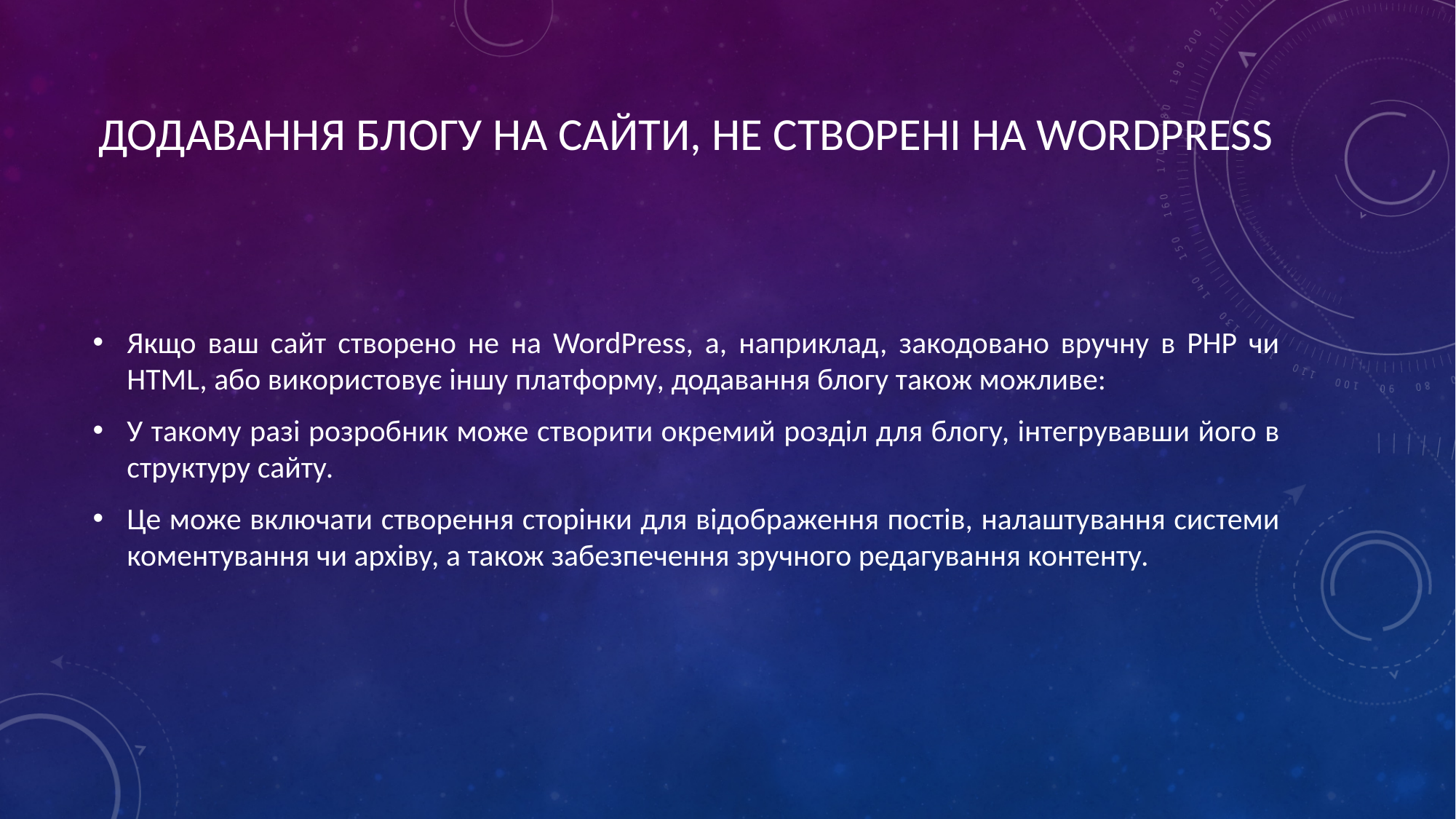

# Додавання блогу на сайти, не створені на WordPress
Якщо ваш сайт створено не на WordPress, а, наприклад, закодовано вручну в PHP чи HTML, або використовує іншу платформу, додавання блогу також можливе:
У такому разі розробник може створити окремий розділ для блогу, інтегрувавши його в структуру сайту.
Це може включати створення сторінки для відображення постів, налаштування системи коментування чи архіву, а також забезпечення зручного редагування контенту.